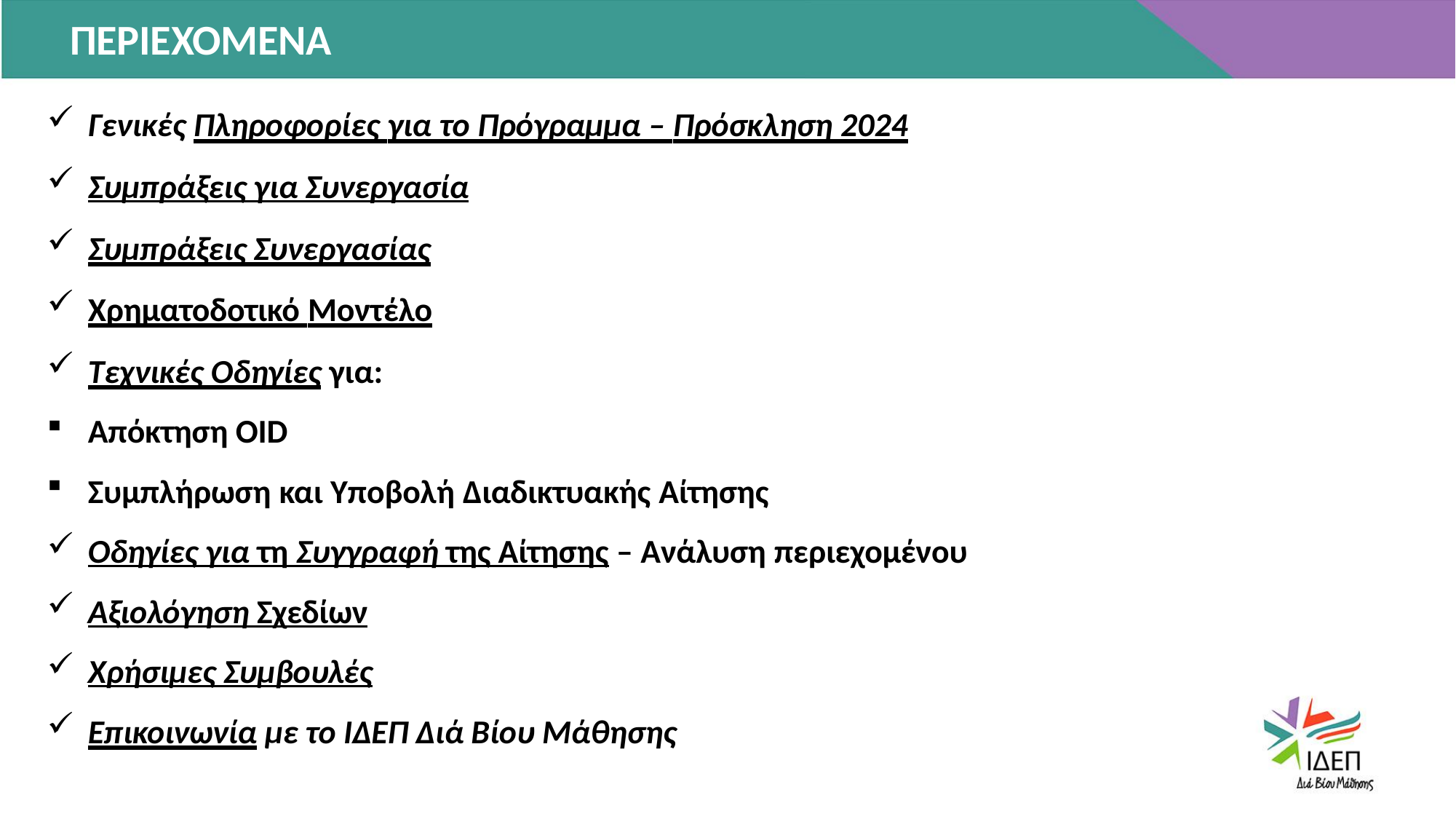

# ΠΕΡΙΕΧΟΜΕΝΑ
Γενικές Πληροφορίες για το Πρόγραμμα – Πρόσκληση 2024
Συμπράξεις για Συνεργασία
Συμπράξεις Συνεργασίας
Χρηματοδοτικό Μοντέλο
Τεχνικές Οδηγίες για:
Απόκτηση OID
Συμπλήρωση και Υποβολή Διαδικτυακής Αίτησης
Οδηγίες για τη Συγγραφή της Αίτησης – Ανάλυση περιεχομένου
Αξιολόγηση Σχεδίων
Χρήσιμες Συμβουλές
Επικοινωνία με το ΙΔΕΠ Διά Βίου Μάθησης